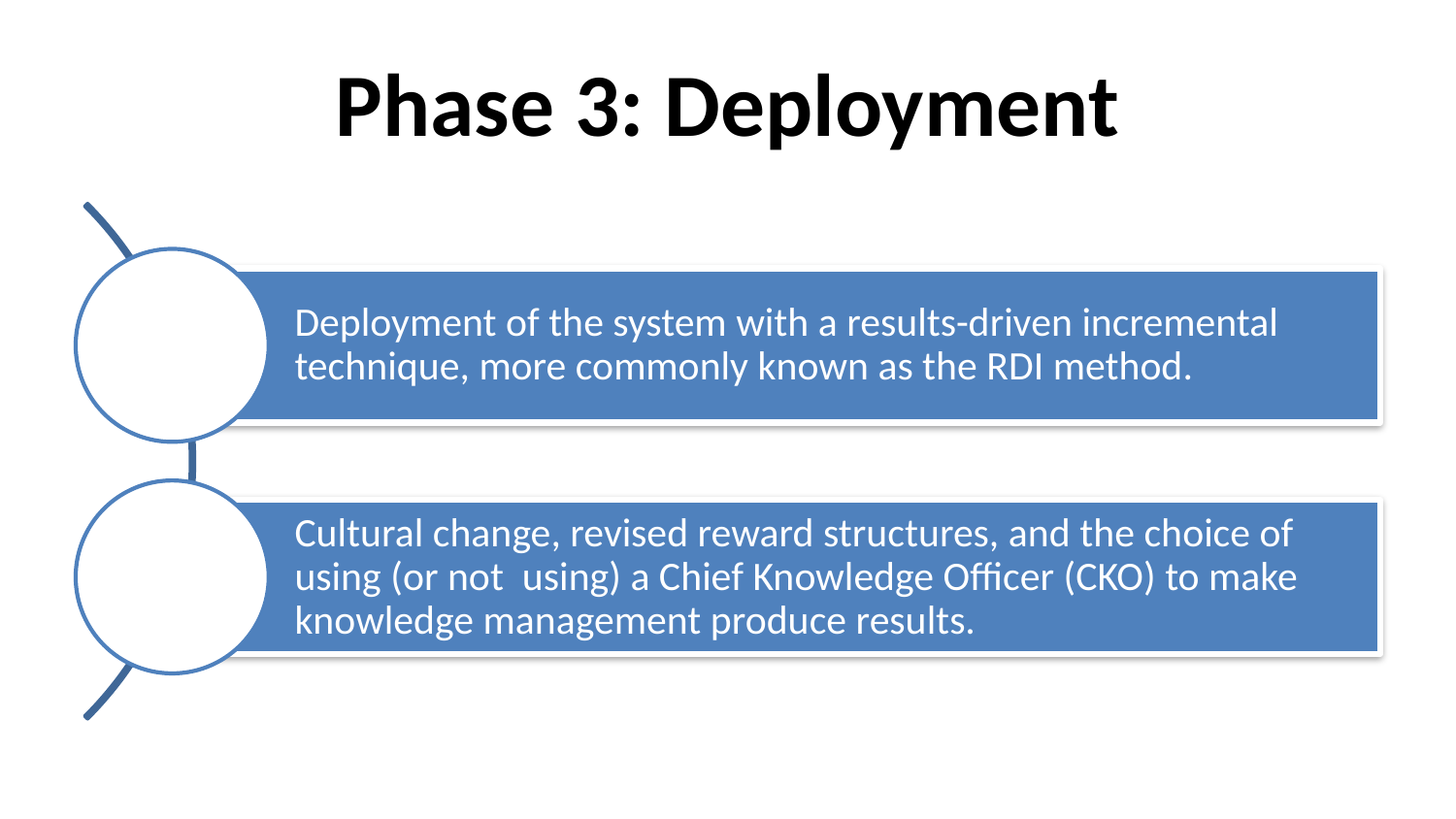

# Phase 3: Deployment
Deployment of the system with a results-driven incremental technique, more commonly known as the RDI method.
Cultural change, revised reward structures, and the choice of using (or not  using) a Chief Knowledge Officer (CKO) to make knowledge management produce results.